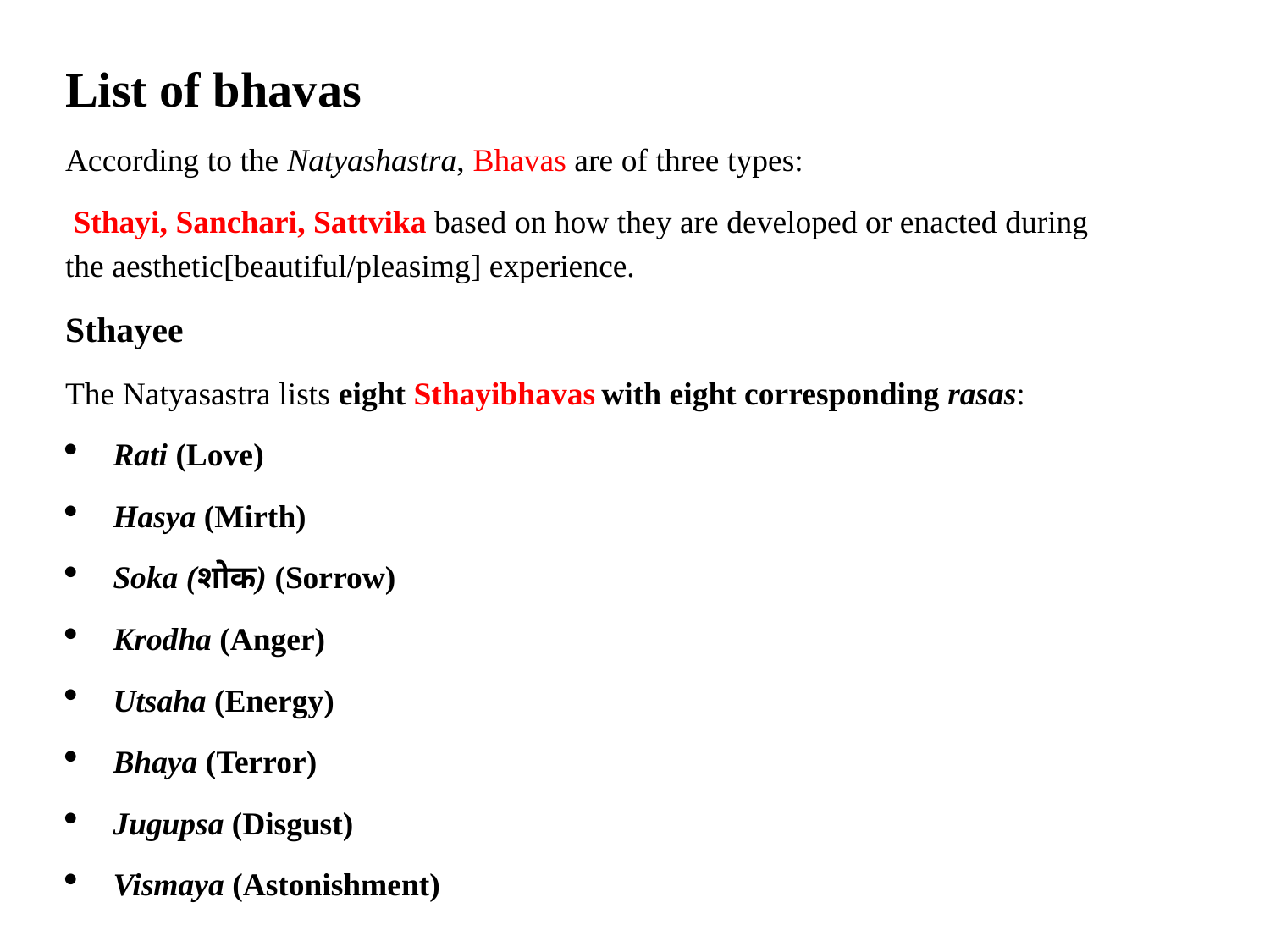

List of bhavas
According to the Natyashastra, Bhavas are of three types:
 Sthayi, Sanchari, Sattvika based on how they are developed or enacted during the aesthetic[beautiful/pleasimg] experience.
Sthayee
The Natyasastra lists eight Sthayibhavas with eight corresponding rasas:
Rati (Love)
Hasya (Mirth)
Soka (शोक) (Sorrow)
Krodha (Anger)
Utsaha (Energy)
Bhaya (Terror)
Jugupsa (Disgust)
Vismaya (Astonishment)